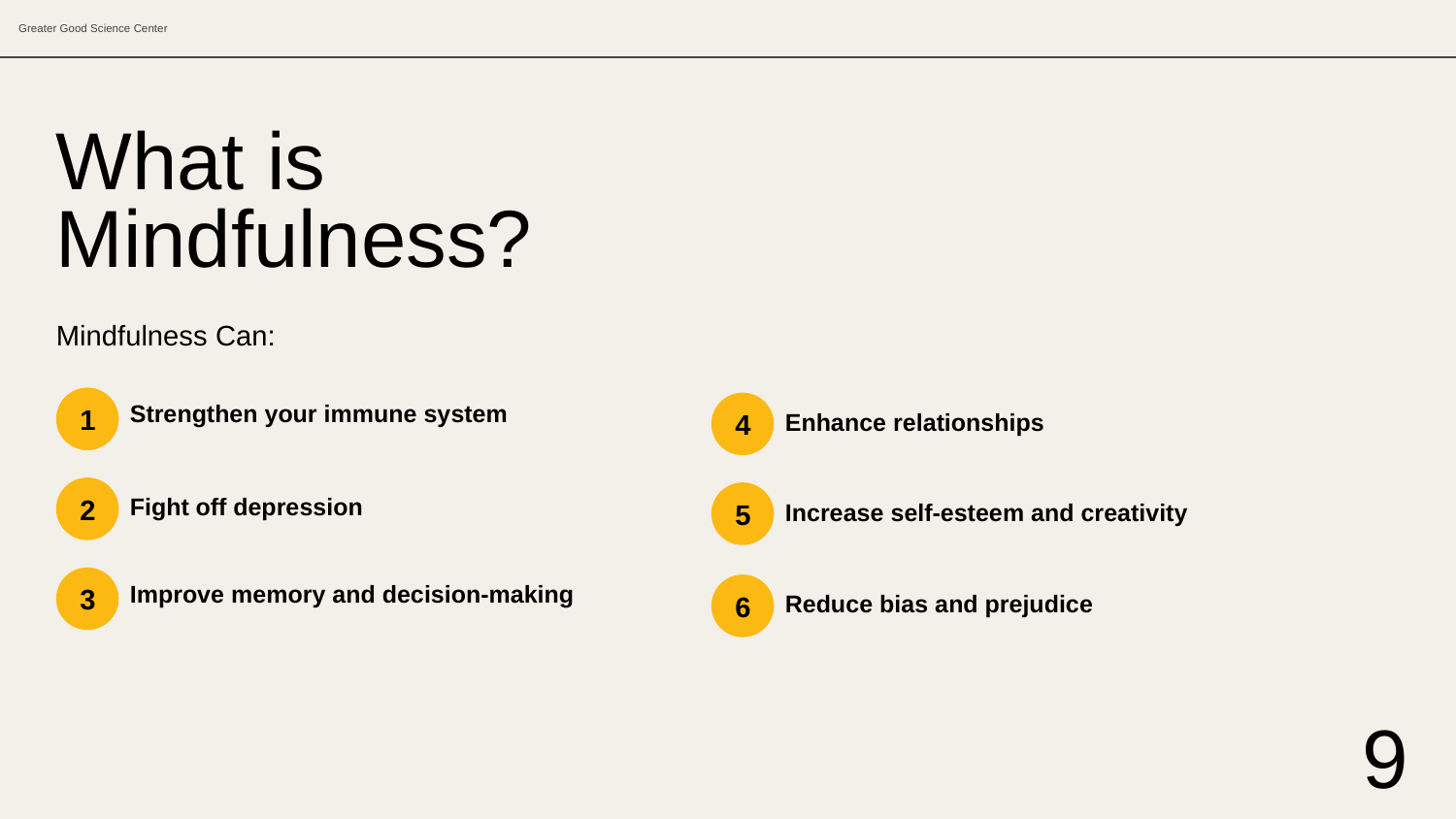

# What is Mindfulness?
Mindfulness Can:
1
4
Strengthen your immune system

Enhance relationships

2
5
Fight off depression

Increase self-esteem and creativity
3
6
Improve memory and decision-making
Reduce bias and prejudice

9